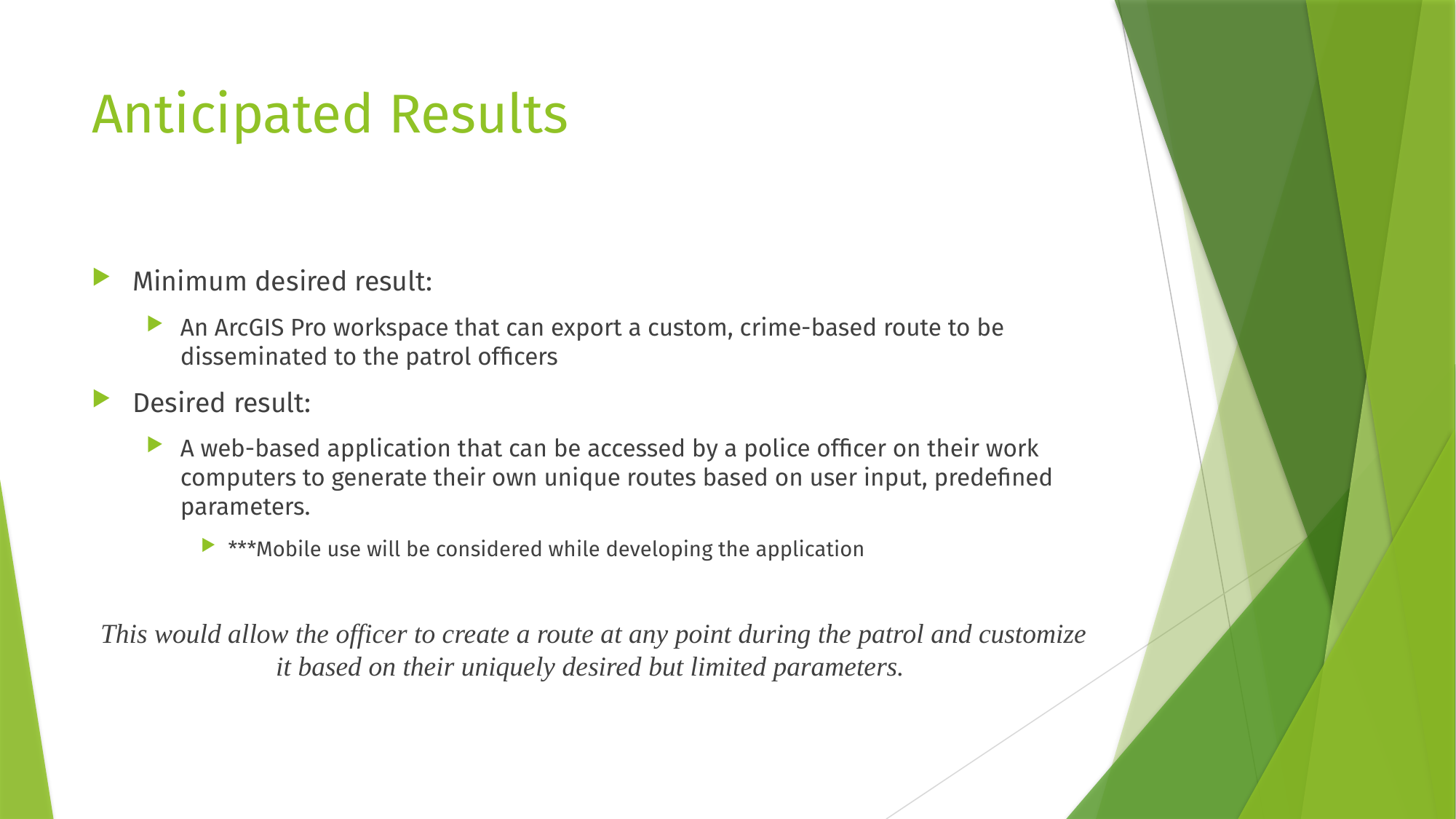

# Anticipated Results
Minimum desired result:
An ArcGIS Pro workspace that can export a custom, crime-based route to be disseminated to the patrol officers
Desired result:
A web-based application that can be accessed by a police officer on their work computers to generate their own unique routes based on user input, predefined parameters.
***Mobile use will be considered while developing the application

This would allow the officer to create a route at any point during the patrol and customize it based on their uniquely desired but limited parameters.